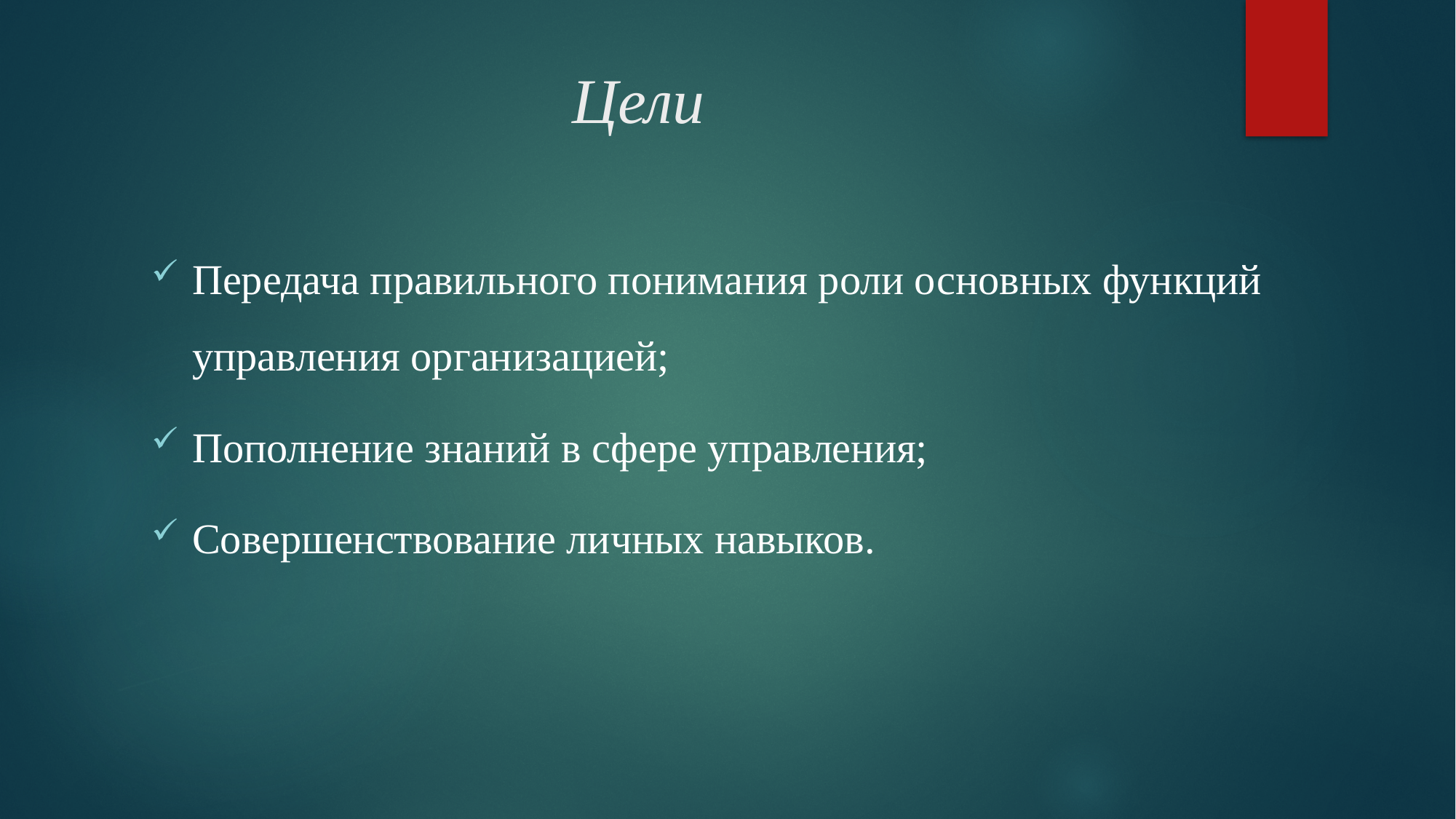

# Цели
Передача правильного понимания роли основных функций управления организацией;
Пополнение знаний в сфере управления;
Совершенствование личных навыков.